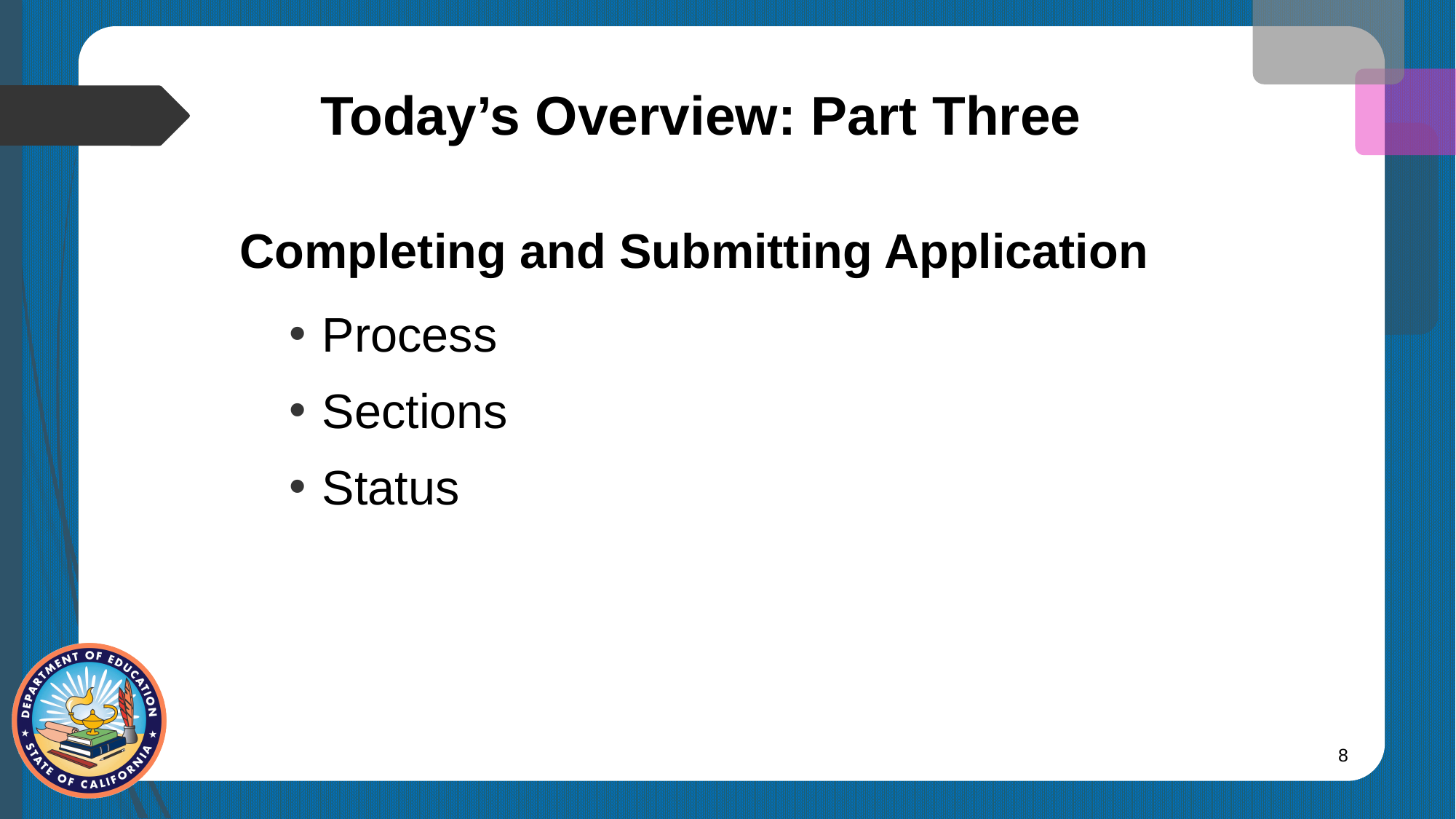

# Today’s Overview: Part Three
 Completing and Submitting Application
Process
Sections
Status

8